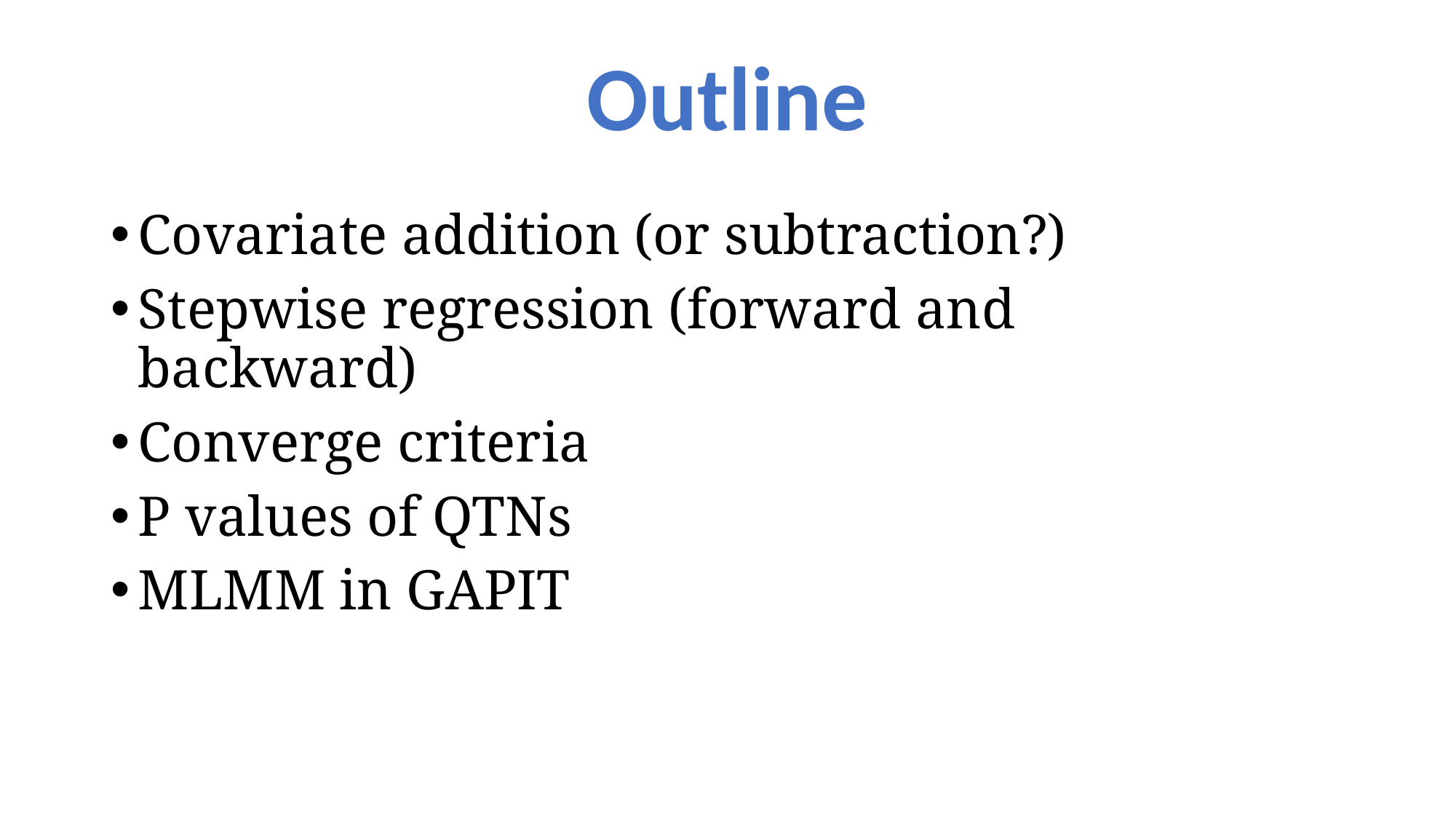

# Outline
Covariate addition (or subtraction?)
Stepwise regression (forward and backward)
Converge criteria
P values of QTNs
MLMM in GAPIT